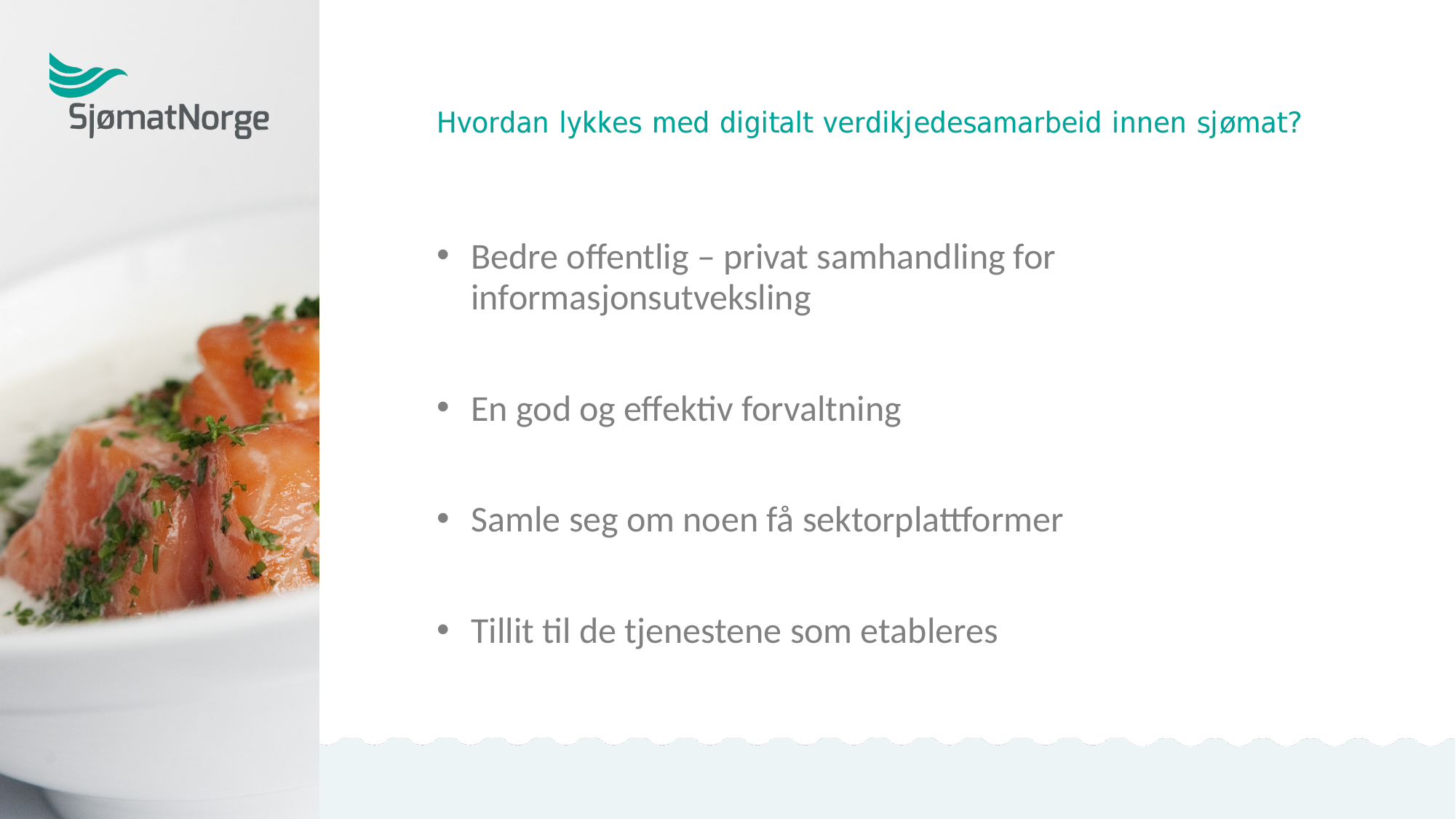

# Hvordan lykkes med digitalt verdikjedesamarbeid innen sjømat?
Bedre offentlig – privat samhandling for informasjonsutveksling

En god og effektiv forvaltning

Samle seg om noen få sektorplattformer

Tillit til de tjenestene som etableres